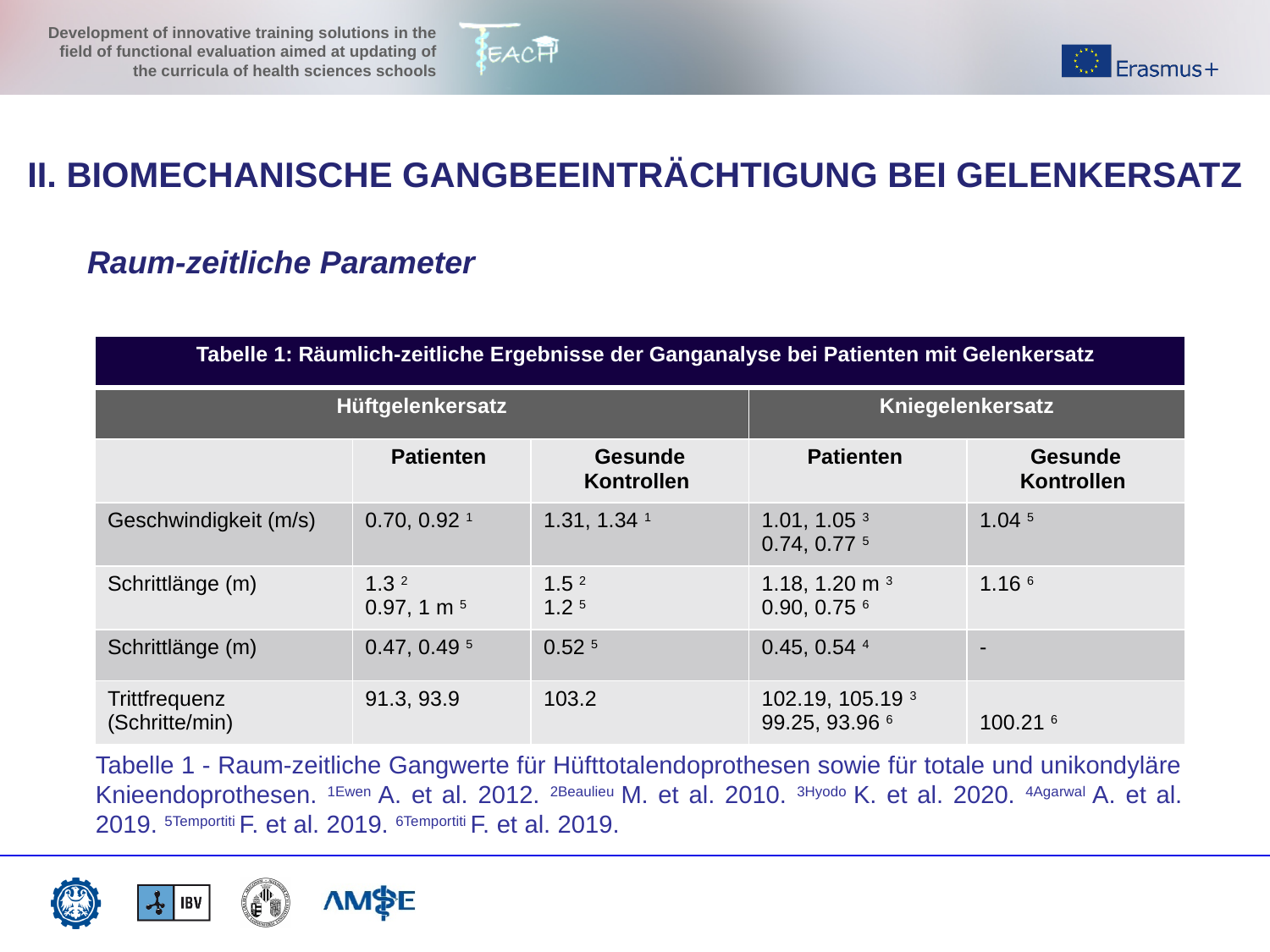

II. BIOMECHANISCHE GANGBEEINTRÄCHTIGUNG BEI GELENKERSATZ
Raum-zeitliche Parameter
| Tabelle 1: Räumlich-zeitliche Ergebnisse der Ganganalyse bei Patienten mit Gelenkersatz |  |  |  |  |
| --- | --- | --- | --- | --- |
| Hüftgelenkersatz |  |  | Kniegelenkersatz |  |
|  | Patienten | Gesunde Kontrollen | Patienten | Gesunde Kontrollen |
| Geschwindigkeit (m/s) | 0.70, 0.92 1 | 1.31, 1.34 1 | 1.01, 1.05 3 0.74, 0.77 5 | 1.04 5 |
| Schrittlänge (m) | 1.3 2 0.97, 1 m 5 | 1.5 2 1.2 5 | 1.18, 1.20 m 3 0.90, 0.75 6 | 1.16 6 |
| Schrittlänge (m) | 0.47, 0.49 5 | 0.52 5 | 0.45, 0.54 4 | - |
| Trittfrequenz (Schritte/min) | 91.3, 93.9 | 103.2 | 102.19, 105.19 3 99.25, 93.96 6 | 100.21 6 |
Tabelle 1 - Raum-zeitliche Gangwerte für Hüfttotalendoprothesen sowie für totale und unikondyläre Knieendoprothesen. 1Ewen A. et al. 2012. 2Beaulieu M. et al. 2010. 3Hyodo K. et al. 2020. 4Agarwal A. et al. 2019. 5Temportiti F. et al. 2019. 6Temportiti F. et al. 2019.